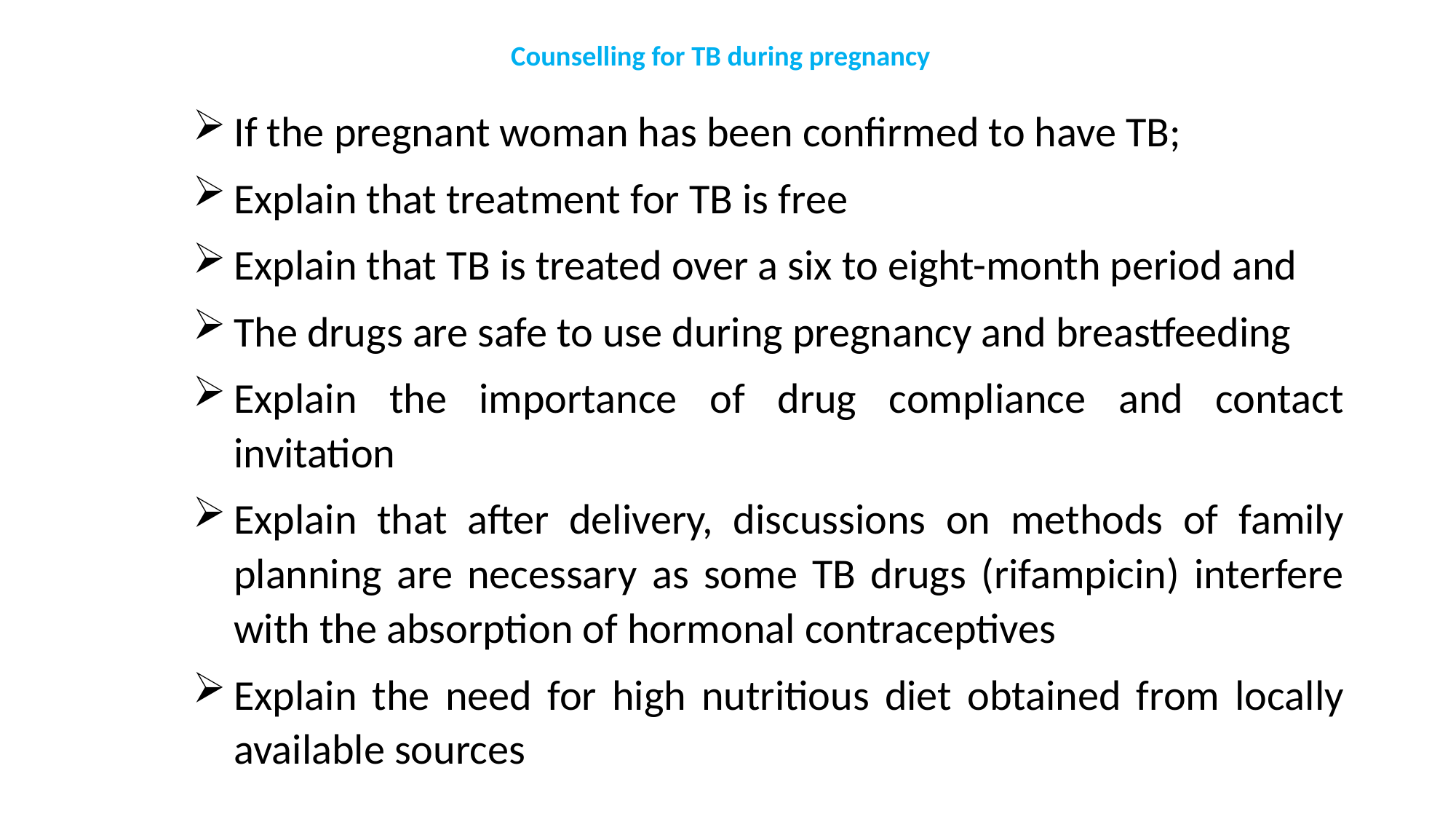

# Counselling for TB during pregnancy
If the pregnant woman has been confirmed to have TB;
Explain that treatment for TB is free
Explain that TB is treated over a six to eight-month period and
The drugs are safe to use during pregnancy and breastfeeding
Explain the importance of drug compliance and contact invitation
Explain that after delivery, discussions on methods of family planning are necessary as some TB drugs (rifampicin) interfere with the absorption of hormonal contraceptives
Explain the need for high nutritious diet obtained from locally available sources
306